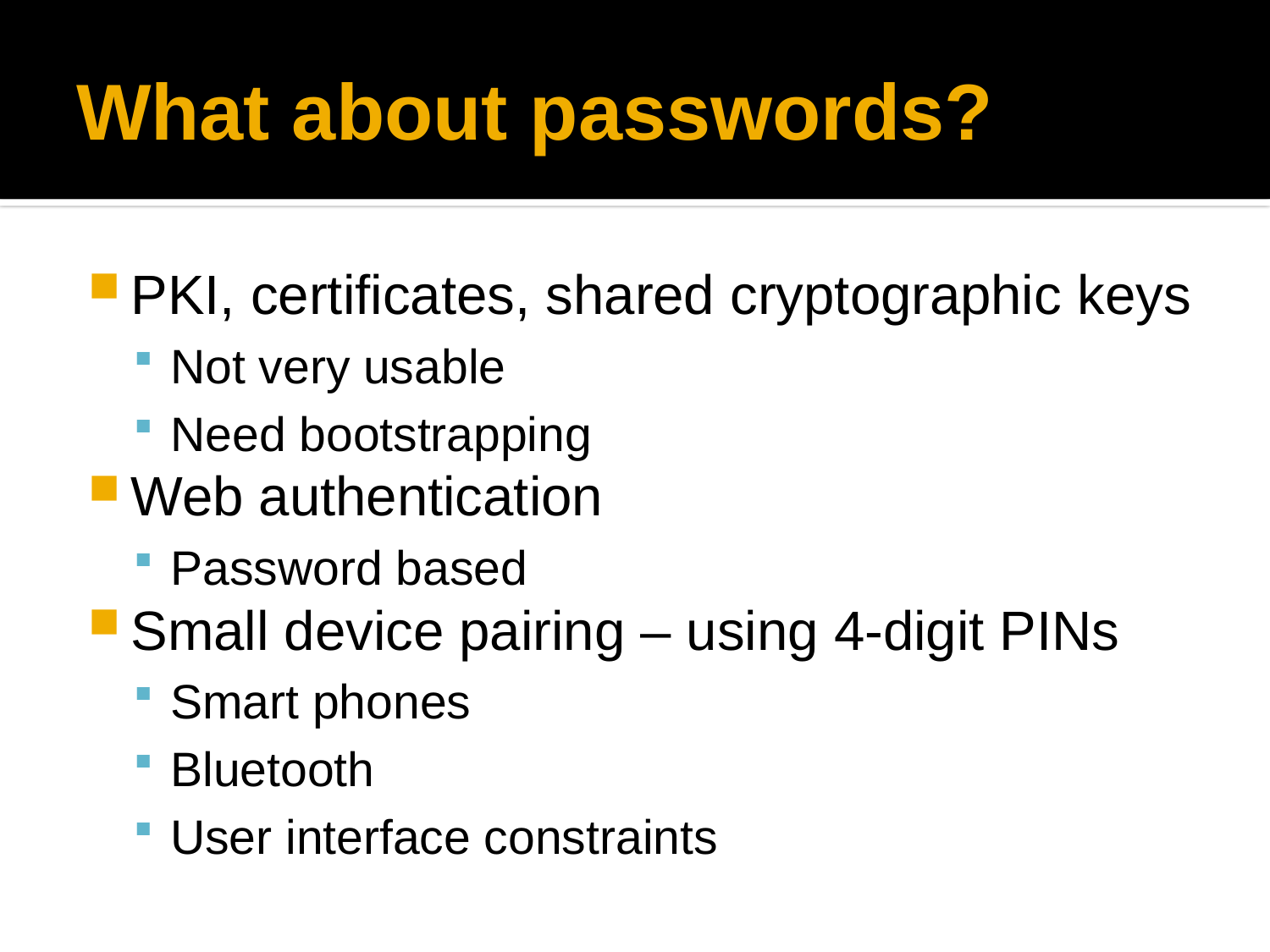

# What about passwords?
PKI, certificates, shared cryptographic keys
Not very usable
Need bootstrapping
Web authentication
Password based
Small device pairing – using 4-digit PINs
Smart phones
Bluetooth
User interface constraints